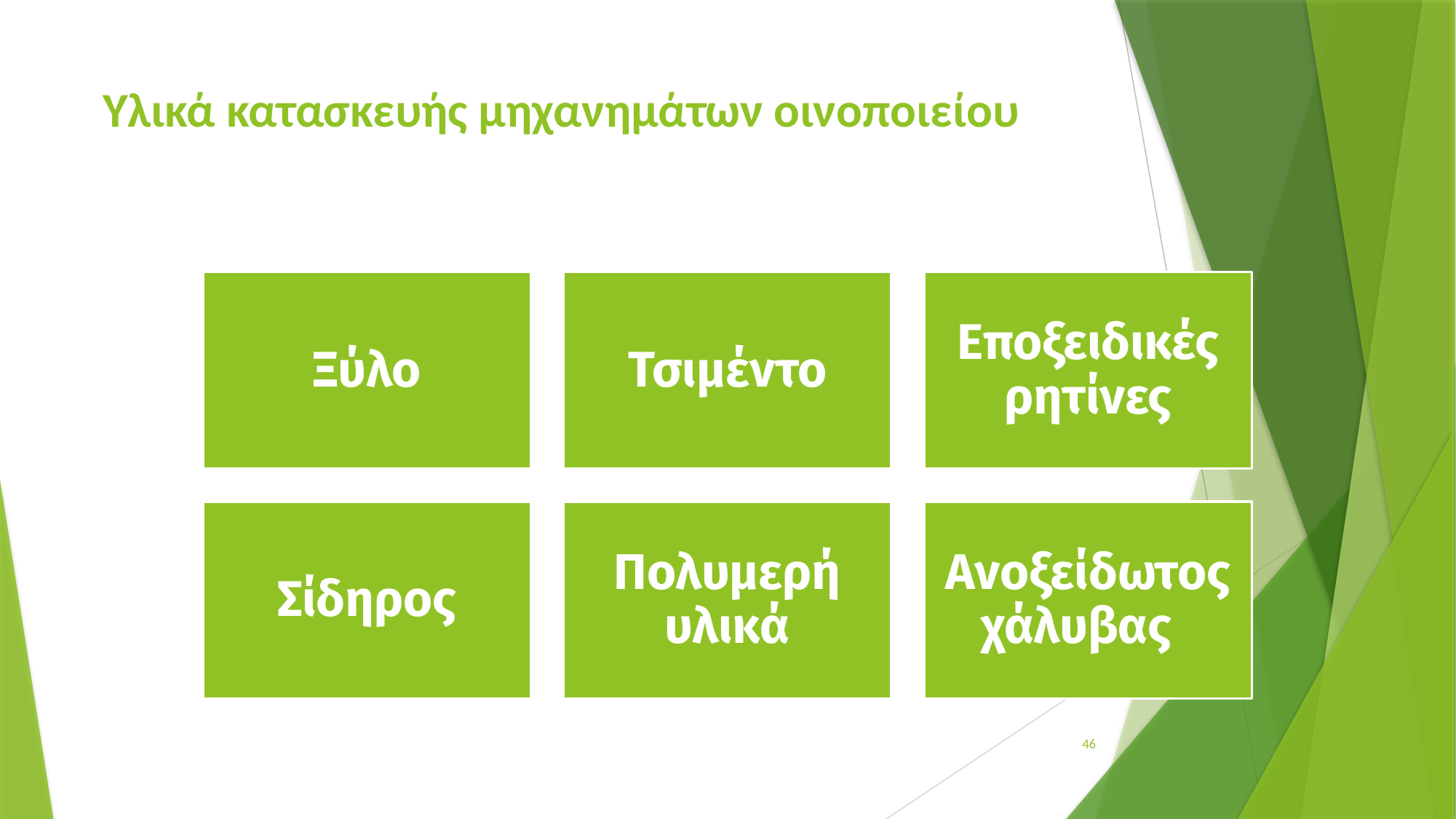

# Υλικά κατασκευής μηχανημάτων οινοποιείου
Ξύλο
Τσιμέντο
Εποξειδικές ρητίνες
Σίδηρος
Πολυμερή υλικά
Ανοξείδωτος χάλυβας
46